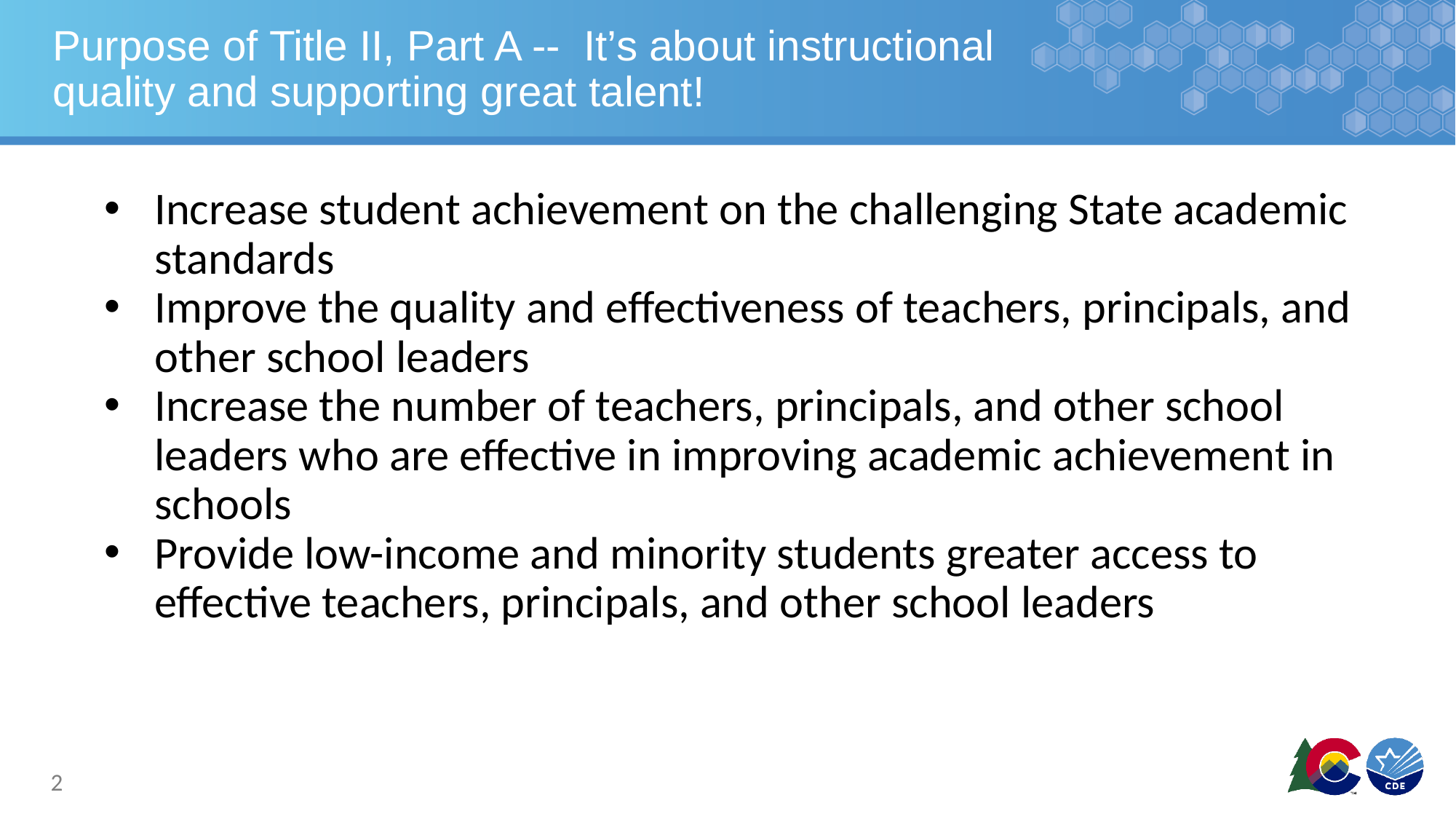

# Purpose of Title II, Part A --  It’s about instructional quality and supporting great talent!
Increase student achievement on the challenging State academic standards
Improve the quality and effectiveness of teachers, principals, and other school leaders
Increase the number of teachers, principals, and other school leaders who are effective in improving academic achievement in schools
Provide low-income and minority students greater access to effective teachers, principals, and other school leaders

2